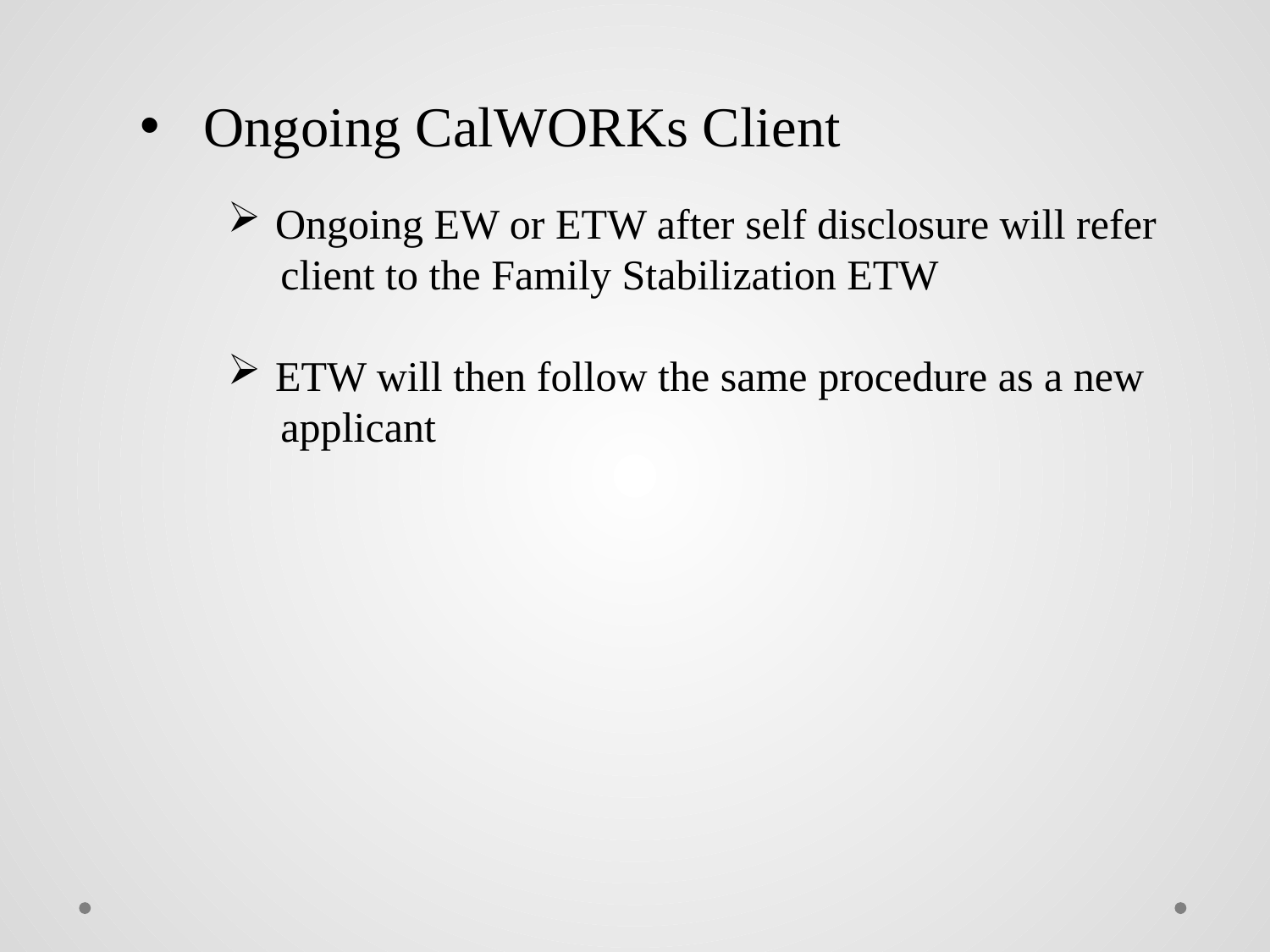

Ongoing CalWORKs Client
Ongoing EW or ETW after self disclosure will refer
     client to the Family Stabilization ETW

ETW will then follow the same procedure as a new
     applicant